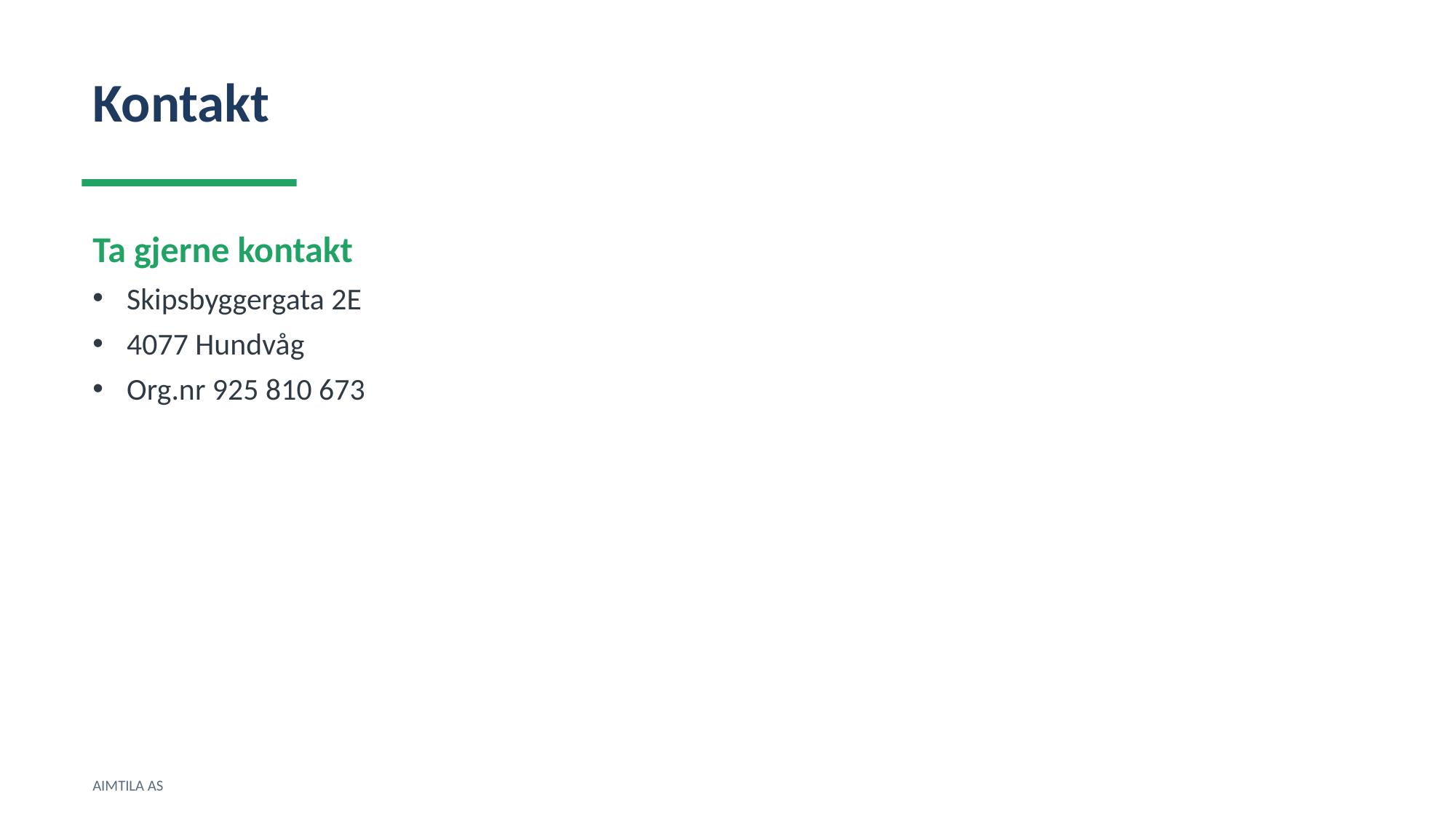

Kontakt

Ta gjerne kontakt
Skipsbyggergata 2E
4077 Hundvåg
Org.nr 925 810 673
AIMTILA AS